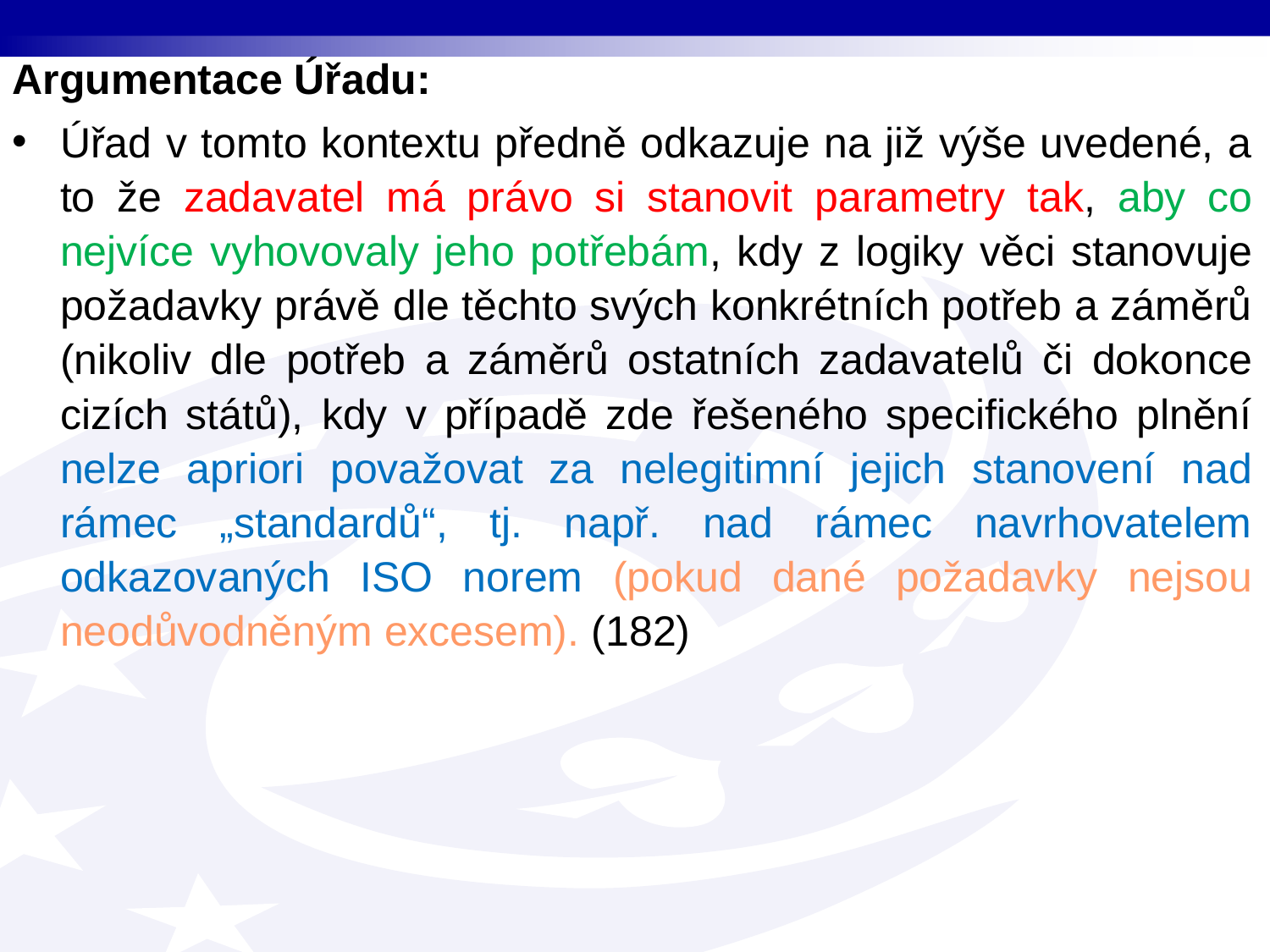

Argumentace Úřadu:
Úřad v tomto kontextu předně odkazuje na již výše uvedené, a to že zadavatel má právo si stanovit parametry tak, aby co nejvíce vyhovovaly jeho potřebám, kdy z logiky věci stanovuje požadavky právě dle těchto svých konkrétních potřeb a záměrů (nikoliv dle potřeb a záměrů ostatních zadavatelů či dokonce cizích států), kdy v případě zde řešeného specifického plnění nelze apriori považovat za nelegitimní jejich stanovení nad rámec „standardů“, tj. např. nad rámec navrhovatelem odkazovaných ISO norem (pokud dané požadavky nejsou neodůvodněným excesem). (182)